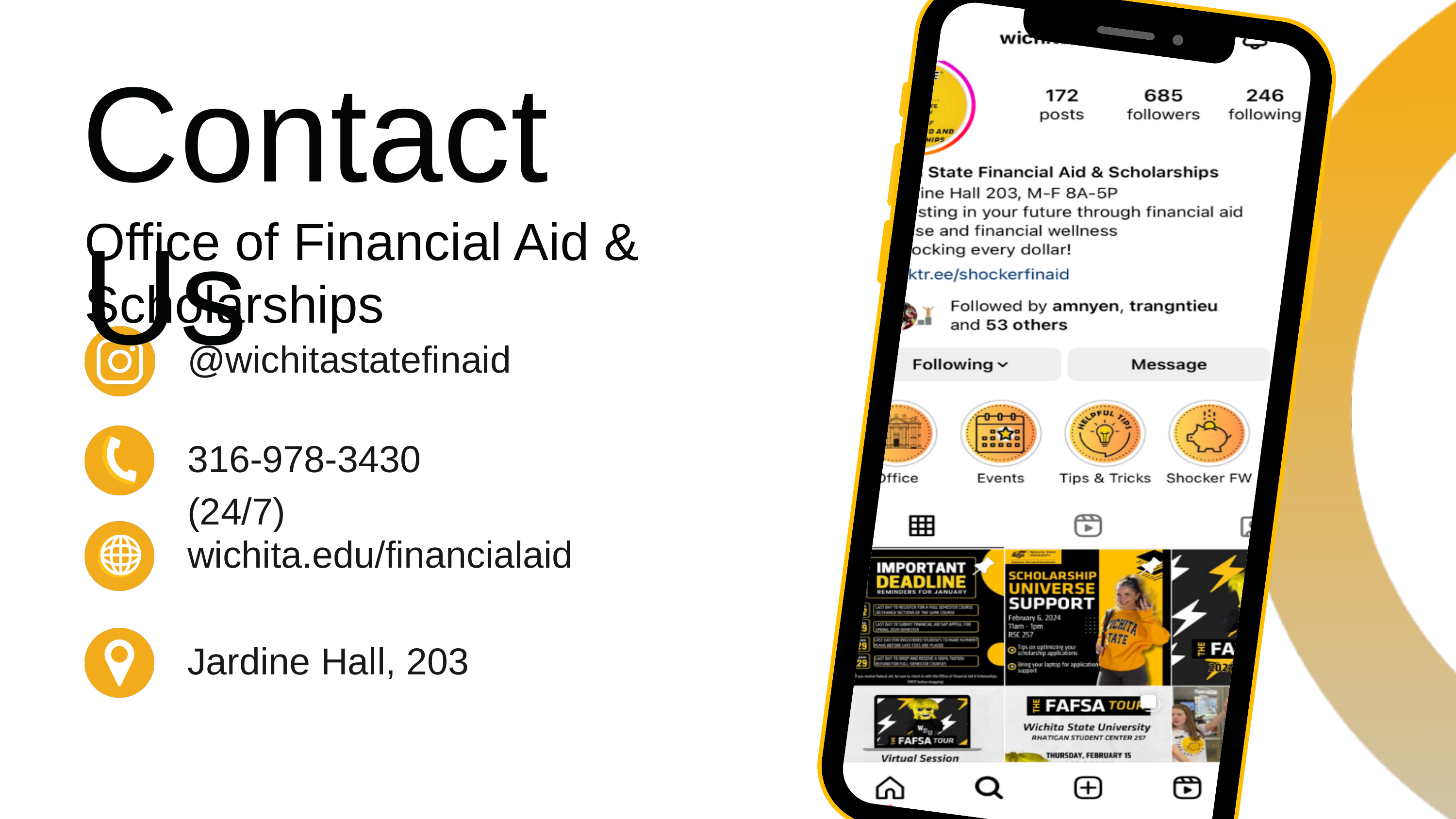

Contact Us
Office of Financial Aid & Scholarships

@wichitastatefinaid

316-978-3430 (24/7)

wichita.edu/financialaid

Jardine Hall, 203